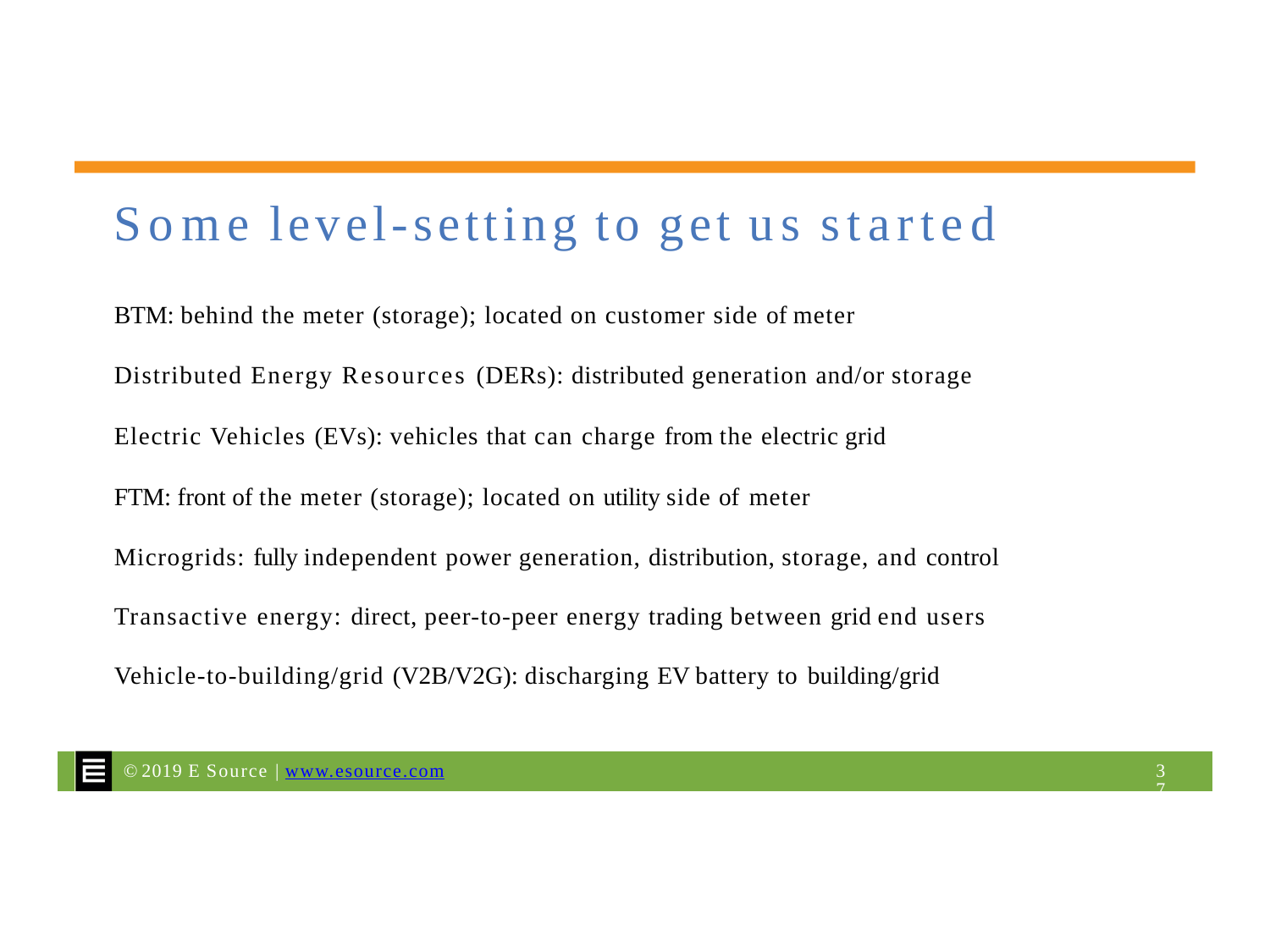

# Some level-setting to get us started
BTM: behind the meter (storage); located on customer side of meter

Distributed Energy Resources (DERs): distributed generation and/or storage

Electric Vehicles (EVs): vehicles that can charge from the electric grid

FTM: front of the meter (storage); located on utility side of meter
Microgrids: fully independent power generation, distribution, storage, and control  Transactive energy: direct, peer-to-peer energy trading between grid end users  Vehicle-to-building/grid (V2B/V2G): discharging EV battery to building/grid

© 2019 E Source | www.esource.com
37